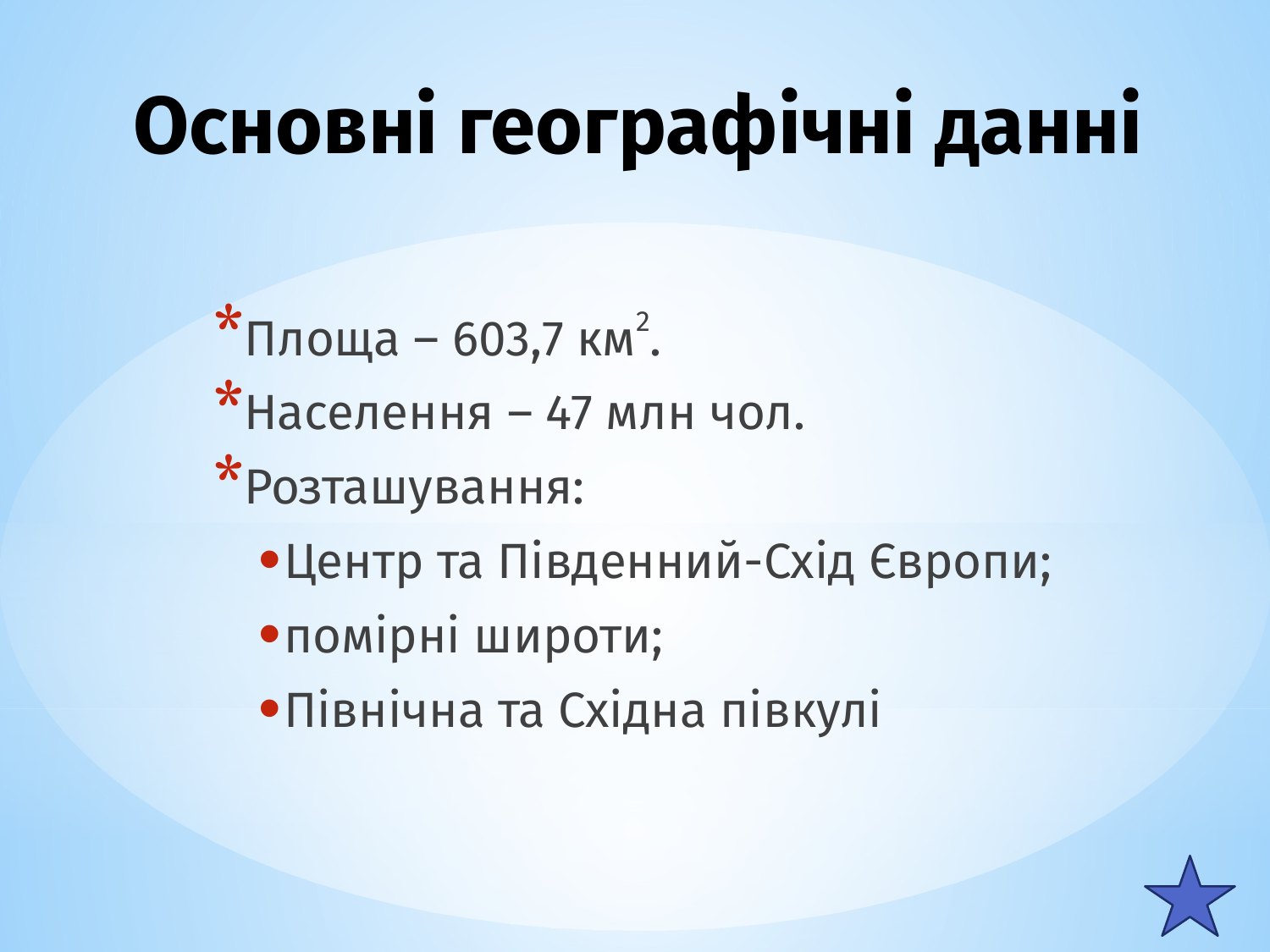

# Основні географічні данні
Площа – 603,7 км2.
Населення – 47 млн чол.
Розташування:
Центр та Південний-Схід Європи;
помірні широти;
Північна та Східна півкулі